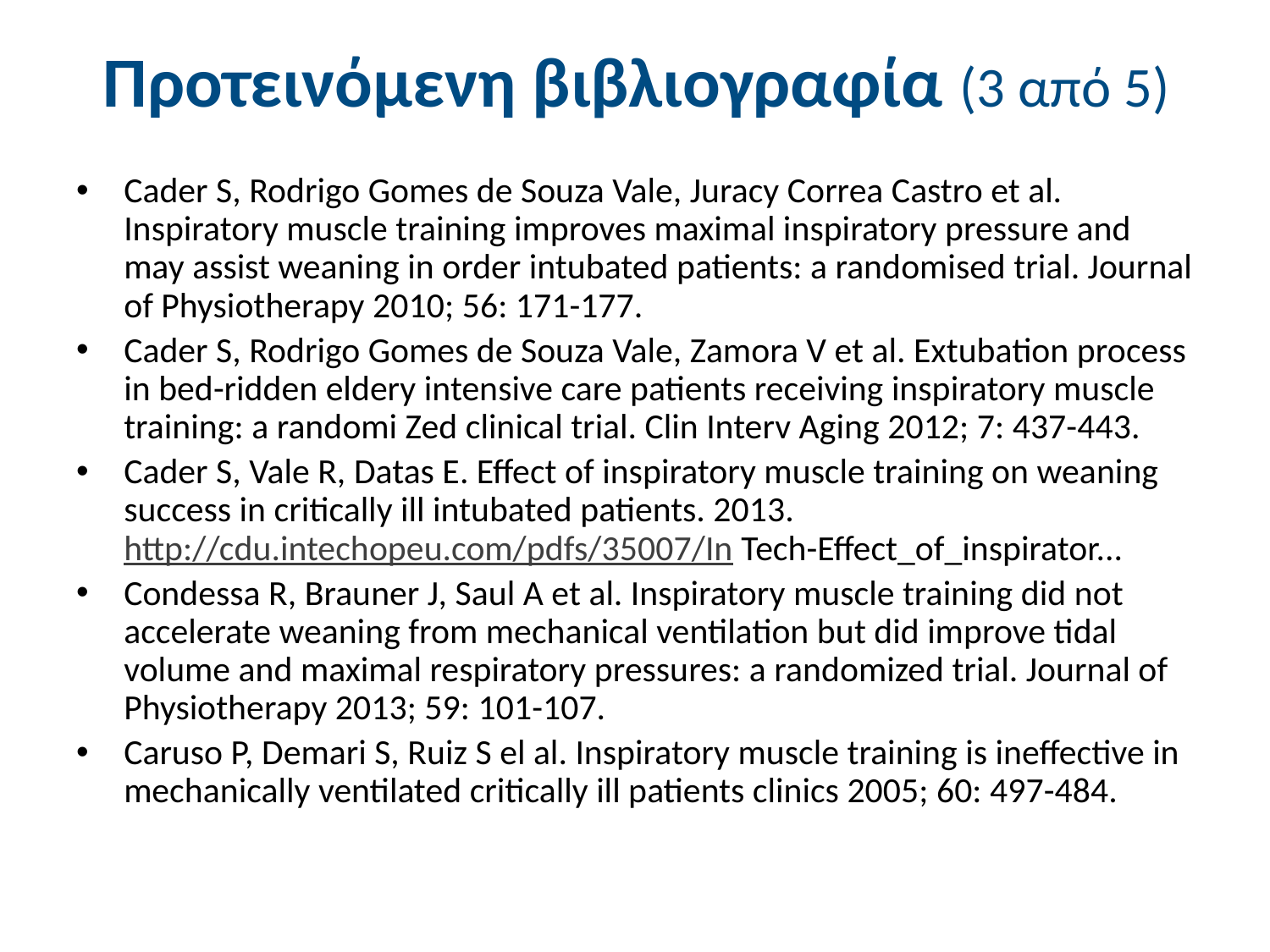

# Προτεινόμενη βιβλιογραφία (3 από 5)
Cader S, Rodrigo Gomes de Souza Vale, Juracy Correa Castro et al. Inspiratory muscle training improves maximal inspiratory pressure and may assist weaning in order intubated patients: a randomised trial. Journal of Physiotherapy 2010; 56: 171-177.
Cader S, Rodrigo Gomes de Souza Vale, Zamora V et al. Extubation process in bed-ridden eldery intensive care patients receiving inspiratory muscle training: a randomi Zed clinical trial. Clin Interv Aging 2012; 7: 437-443.
Cader S, Vale R, Datas E. Effect of inspiratory muscle training on weaning success in critically ill intubated patients. 2013. http://cdu.intechopeu.com/pdfs/35007/In Tech-Effect_of_inspirator...
Condessa R, Brauner J, Saul A et al. Inspiratory muscle training did not accelerate weaning from mechanical ventilation but did improve tidal volume and maximal respiratory pressures: a randomized trial. Journal of Physiotherapy 2013; 59: 101-107.
Caruso P, Demari S, Ruiz S el al. Inspiratory muscle training is ineffective in mechanically ventilated critically ill patients clinics 2005; 60: 497-484.